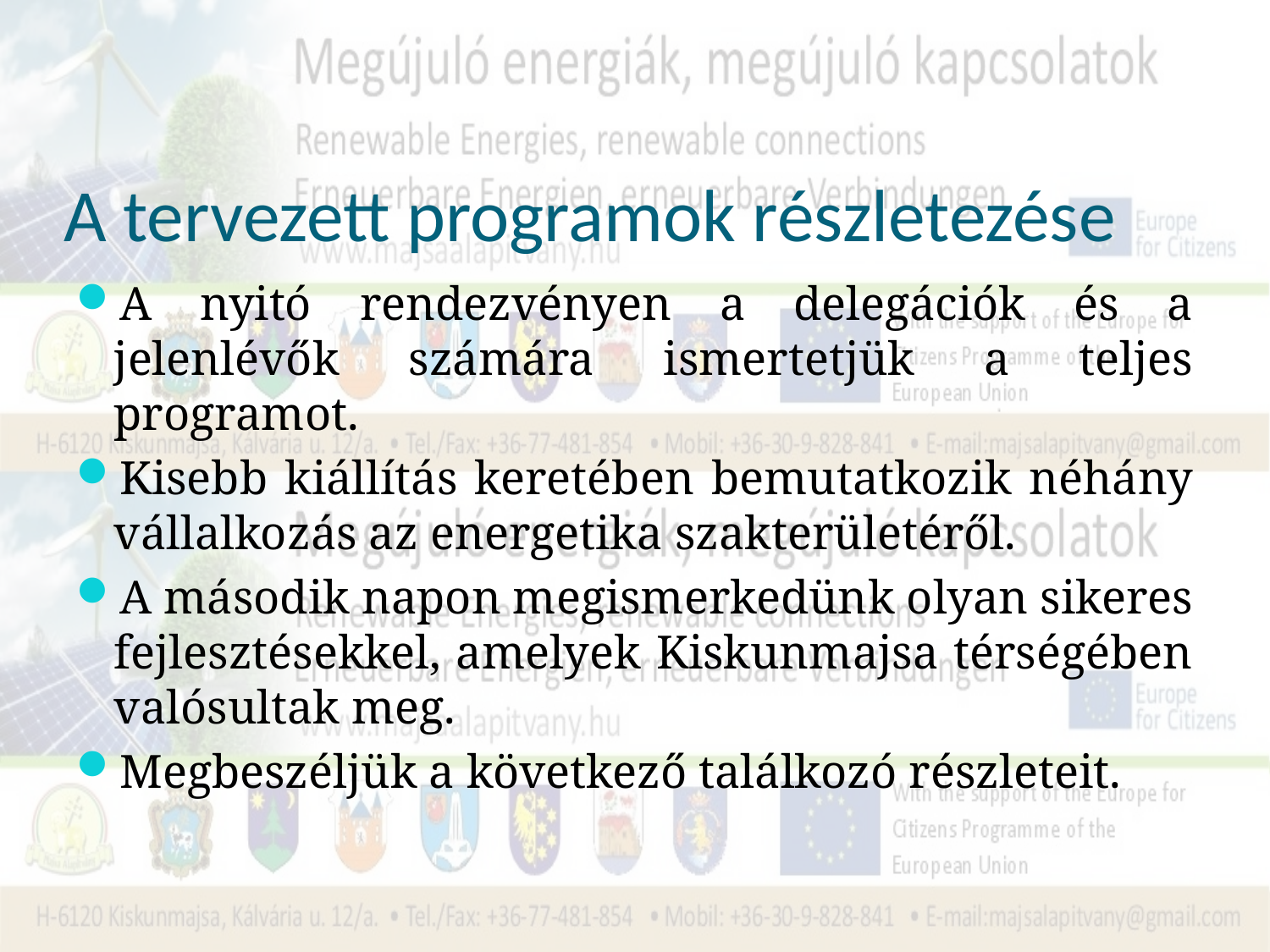

# A tervezett programok részletezése
A nyitó rendezvényen a delegációk és a jelenlévők számára ismertetjük a teljes programot.
Kisebb kiállítás keretében bemutatkozik néhány vállalkozás az energetika szakterületéről.
A második napon megismerkedünk olyan sikeres fejlesztésekkel, amelyek Kiskunmajsa térségében valósultak meg.
Megbeszéljük a következő találkozó részleteit.